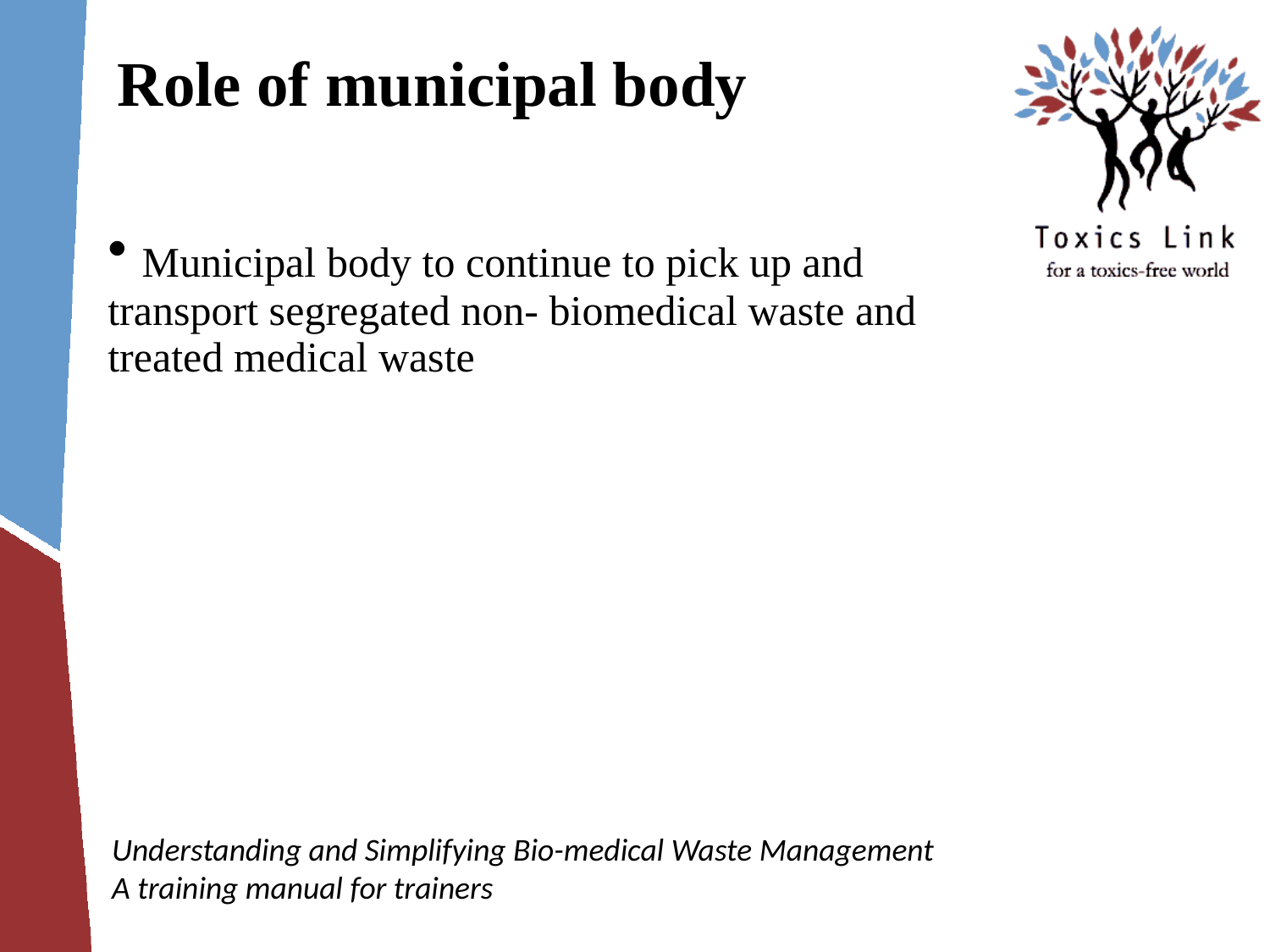

# Role of municipal body
 Municipal body to continue to pick up and transport segregated non- biomedical waste and treated medical waste

Understanding and Simplifying Bio-medical Waste Management
A training manual for trainers